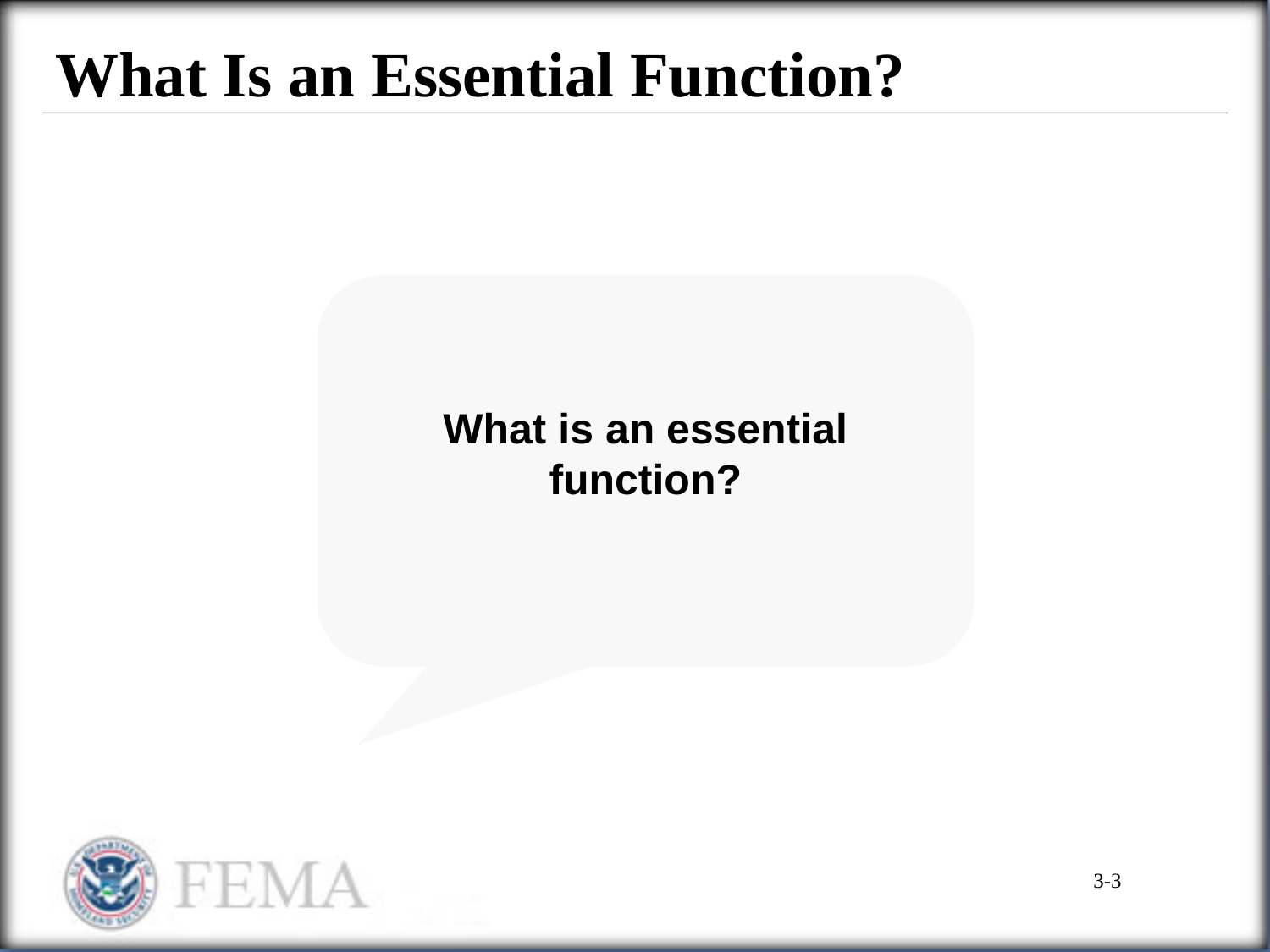

# What Is an Essential Function?

What is an essential function?
3-3